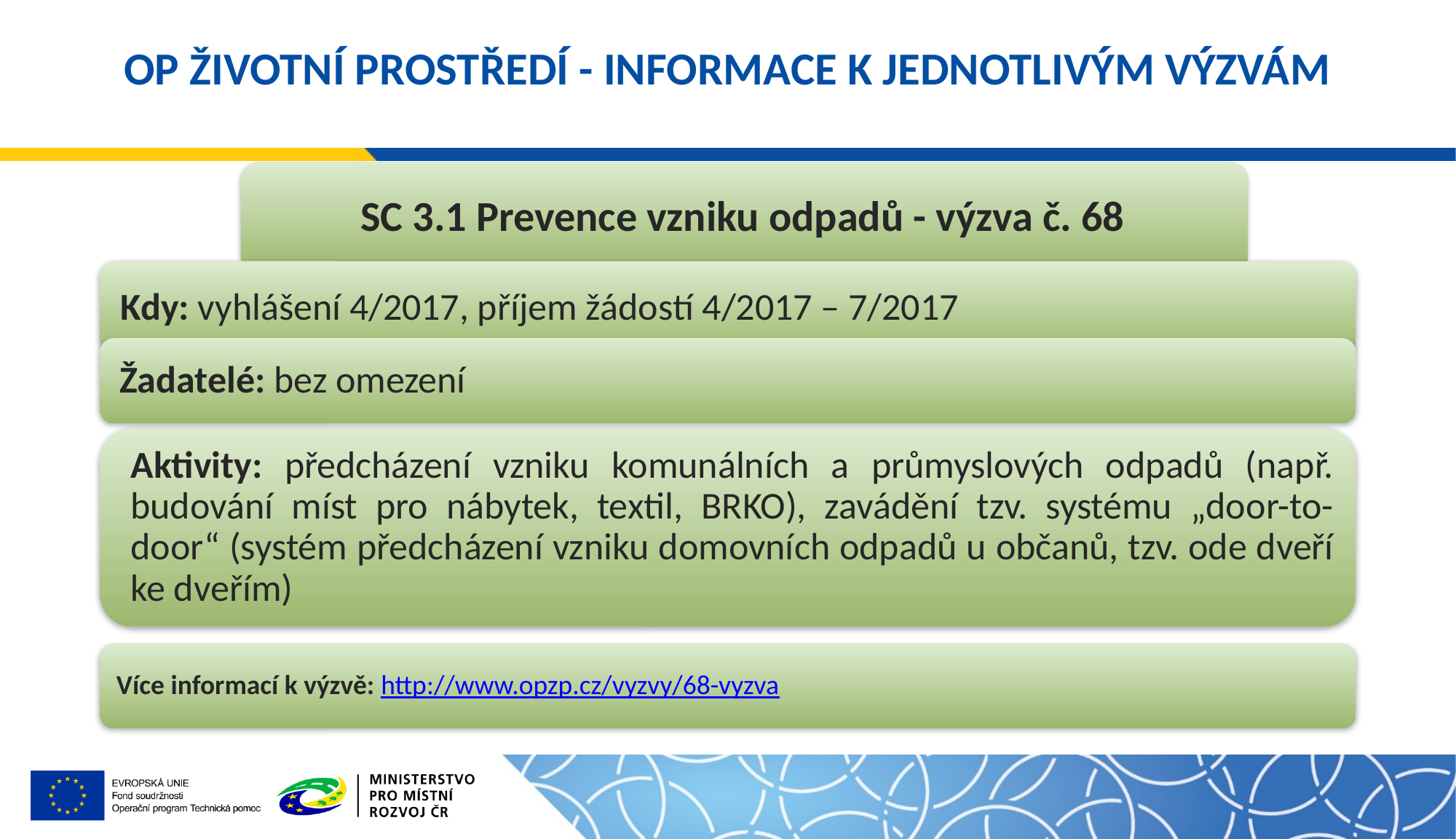

# OP ŽIVOTNÍ PROSTŘEDÍ - INFORMACE K JEDNOTLIVÝM VÝZVÁM
SC 3.1 Prevence vzniku odpadů - výzva č. 68
Kdy: vyhlášení 4/2017, příjem žádostí 4/2017 – 7/2017
Žadatelé: bez omezení
Aktivity: předcházení vzniku komunálních a průmyslových odpadů (např. budování míst pro nábytek, textil, BRKO), zavádění tzv. systému „door-to-door“ (systém předcházení vzniku domovních odpadů u občanů, tzv. ode dveří ke dveřím)
Více informací k výzvě: http://www.opzp.cz/vyzvy/68-vyzva